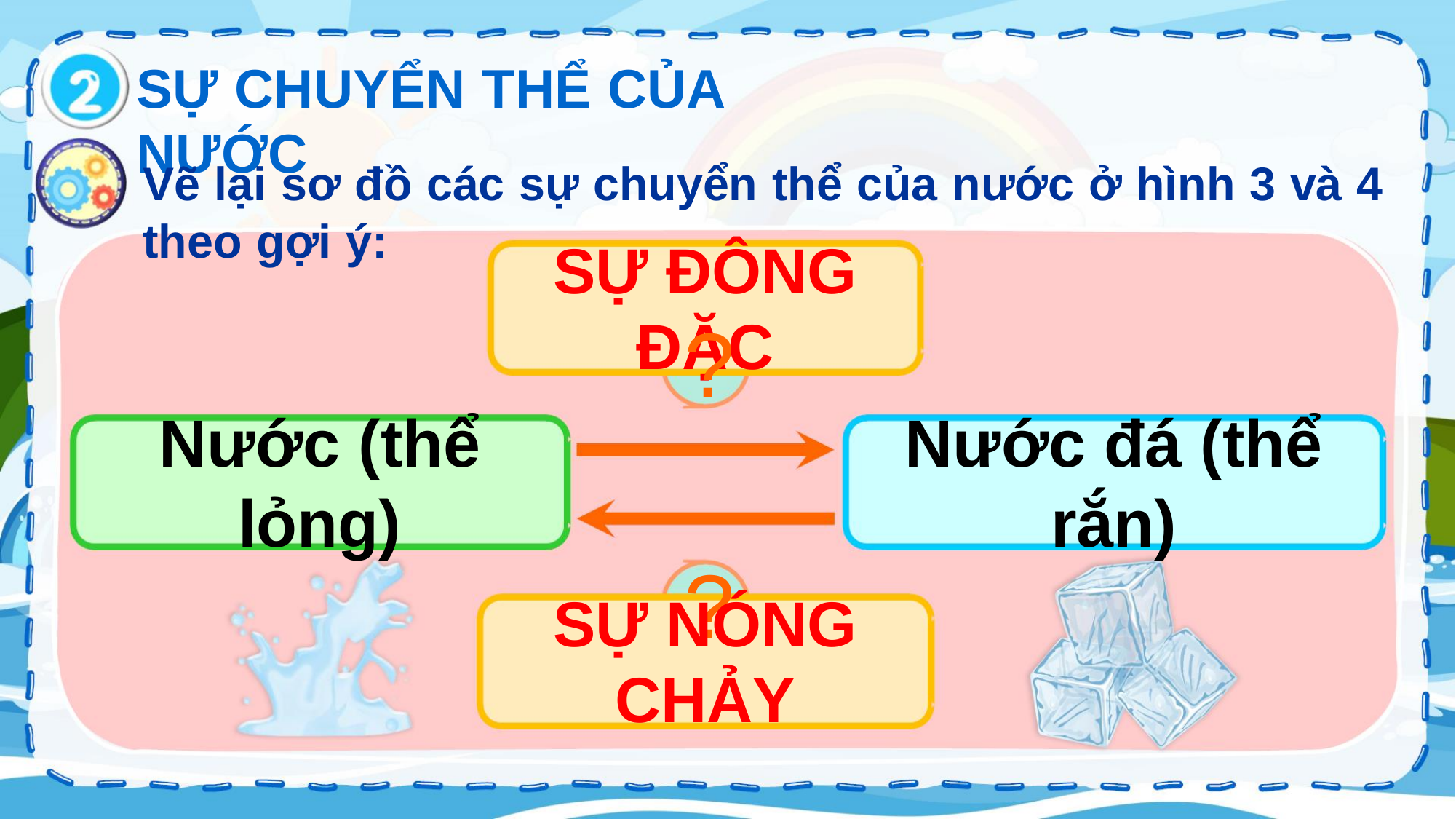

SỰ CHUYỂN THỂ CỦA
NƯỚC
Vẽ lại sơ đồ các sự chuyển thể của nước ở hình 3 và 4
theo gợi ý:
SỰ ĐÔNG
ĐẶC
?
Nước (thể
lỏng)
Nước đá (thể
rắn)
?
SỰ NÓNG
CHẢY